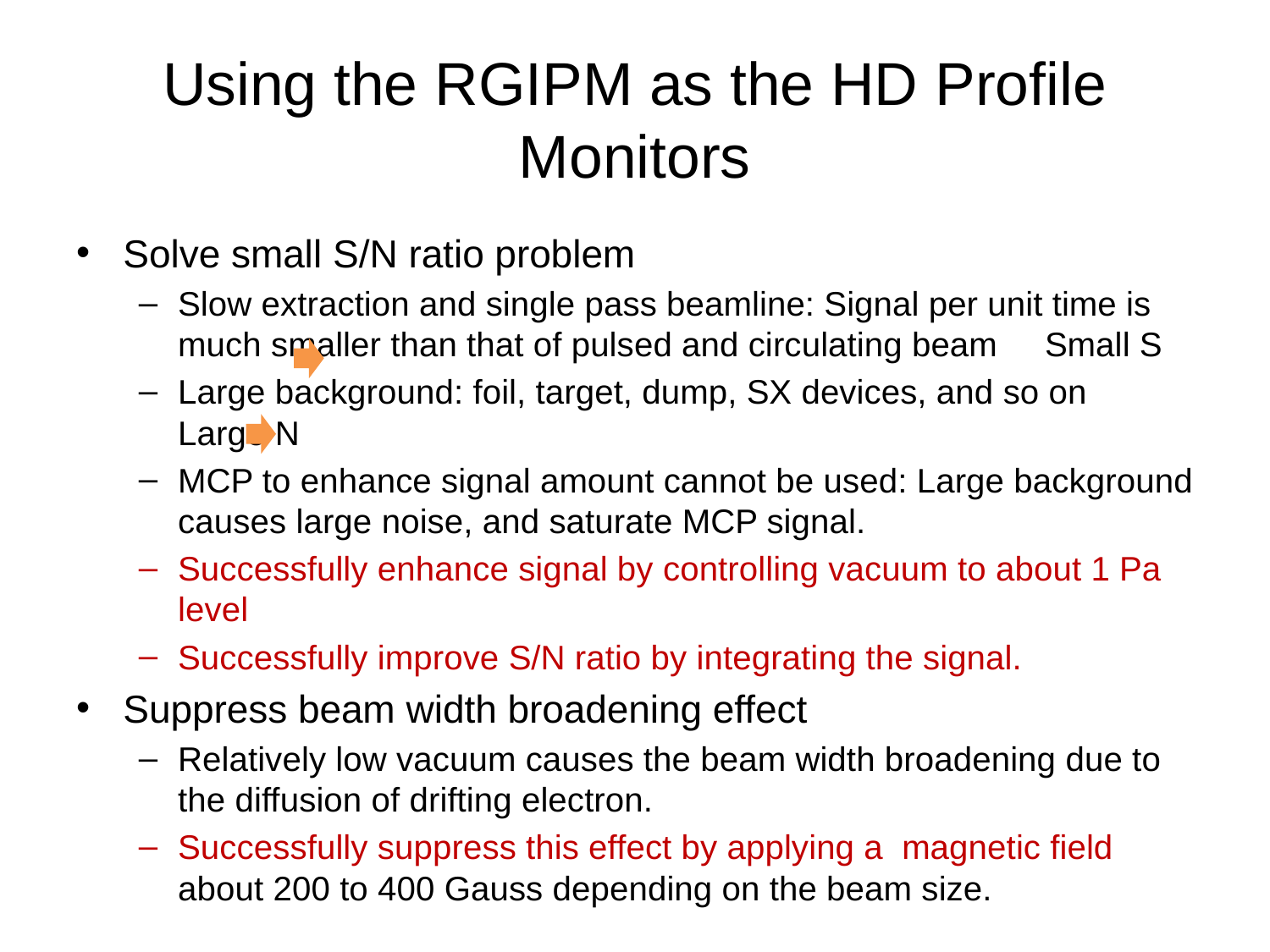

# Using the RGIPM as the HD Profile Monitors
Solve small S/N ratio problem
Slow extraction and single pass beamline: Signal per unit time is much smaller than that of pulsed and circulating beam     Small S
Large background: foil, target, dump, SX devices, and so on      Large N
MCP to enhance signal amount cannot be used: Large background causes large noise, and saturate MCP signal.
Successfully enhance signal by controlling vacuum to about 1 Pa level
Successfully improve S/N ratio by integrating the signal.
Suppress beam width broadening effect
Relatively low vacuum causes the beam width broadening due to the diffusion of drifting electron.
Successfully suppress this effect by applying a  magnetic field about 200 to 400 Gauss depending on the beam size.